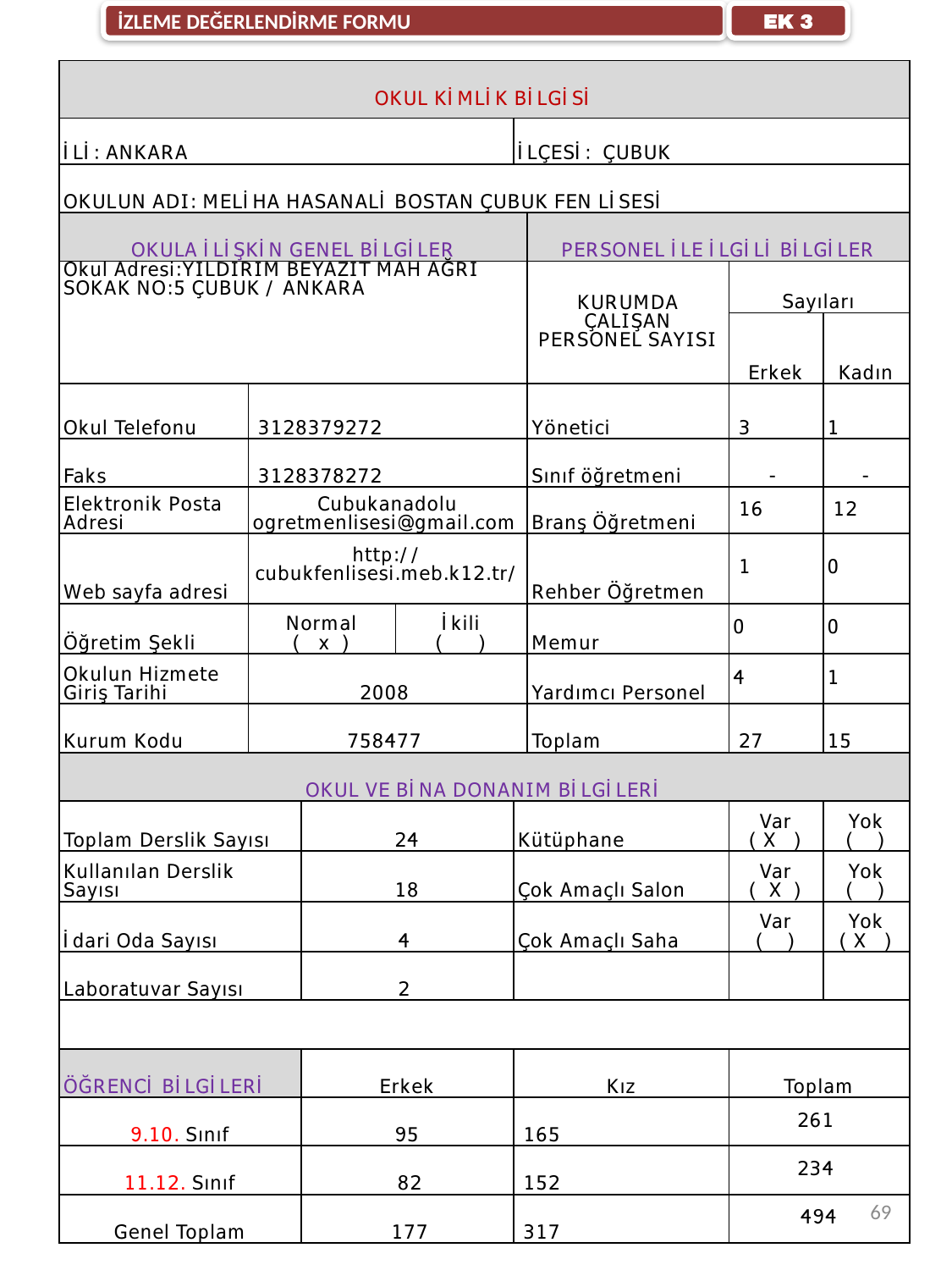

İZLEME DEĞERLENDİRME FORMU
EK 3
| OKUL KİMLİK BİLGİSİ |  |  |  |  |  |  |  |
| --- | --- | --- | --- | --- | --- | --- | --- |
| İLİ: ANKARA |  |  |  | İLÇESİ: ÇUBUK |  |  |  |
| OKULUN ADI: MELİHA HASANALİ BOSTAN ÇUBUK FEN LİSESİ |  |  |  |  |  |  |  |
| OKULA İLİŞKİN GENEL BİLGİLER |  |  |  |  | PERSONEL İLE İLGİLİ BİLGİLER |  |  |
| Okul Adresi:YILDIRIM BEYAZIT MAH AĞRI SOKAK NO:5 ÇUBUK / ANKARA |  |  |  |  | KURUMDA ÇALIŞAN PERSONEL SAYISI | Sayıları |  |
|  |  |  |  |  |  | Erkek | Kadın |
| Okul Telefonu | 3128379272 |  |  |  | Yönetici | 3 | 1 |
| Faks | 3128378272 |  |  |  | Sınıf öğretmeni | - | - |
| Elektronik Posta Adresi | Cubukanadolu ogretmenlisesi@gmail.com |  |  |  | Branş Öğretmeni | 16 | 12 |
| Web sayfa adresi | http://cubukfenlisesi.meb.k12.tr/ |  |  |  | Rehber Öğretmen | 1 | 0 |
| Öğretim Şekli | Normal ( x ) |  | İkili ( ) |  | Memur | 0 | 0 |
| Okulun Hizmete Giriş Tarihi | 2008 |  |  |  | Yardımcı Personel | 4 | 1 |
| Kurum Kodu | 758477 |  |  |  | Toplam | 27 | 15 |
| OKUL VE BİNA DONANIM BİLGİLERİ |  |  |  |  |  |  |  |
| Toplam Derslik Sayısı |  | 24 |  | Kütüphane |  | Var ( X ) | Yok ( ) |
| Kullanılan Derslik Sayısı |  | 18 |  | Çok Amaçlı Salon |  | Var ( X ) | Yok ( ) |
| İdari Oda Sayısı |  | 4 |  | Çok Amaçlı Saha |  | Var ( ) | Yok ( X ) |
| Laboratuvar Sayısı |  | 2 |  |  |  |  |  |
|  |  |  |  |  |  |  |  |
| ÖĞRENCİ BİLGİLERİ |  | Erkek |  | Kız |  | Toplam |  |
| 9.10. Sınıf |  | 95 |  | 165 |  | 261 |  |
| 11.12. Sınıf |  | 82 |  | 152 |  | 234 |  |
| Genel Toplam |  | 177 |  | 317 |  | 494 |  |
77
69